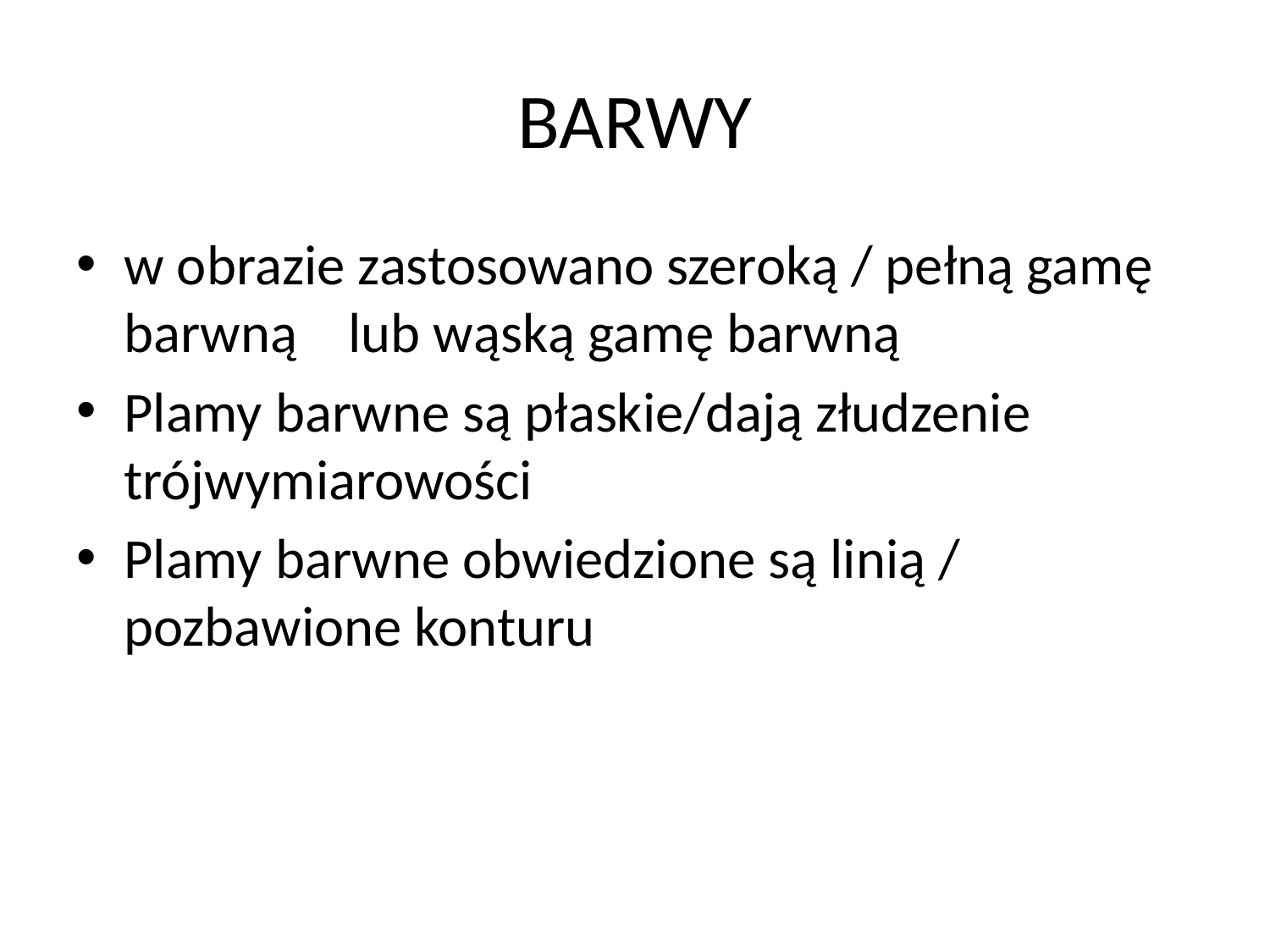

# BARWY
w obrazie zastosowano szeroką / pełną gamę barwną    lub wąską gamę barwną
Plamy barwne są płaskie/dają złudzenie trójwymiarowości
Plamy barwne obwiedzione są linią / pozbawione konturu